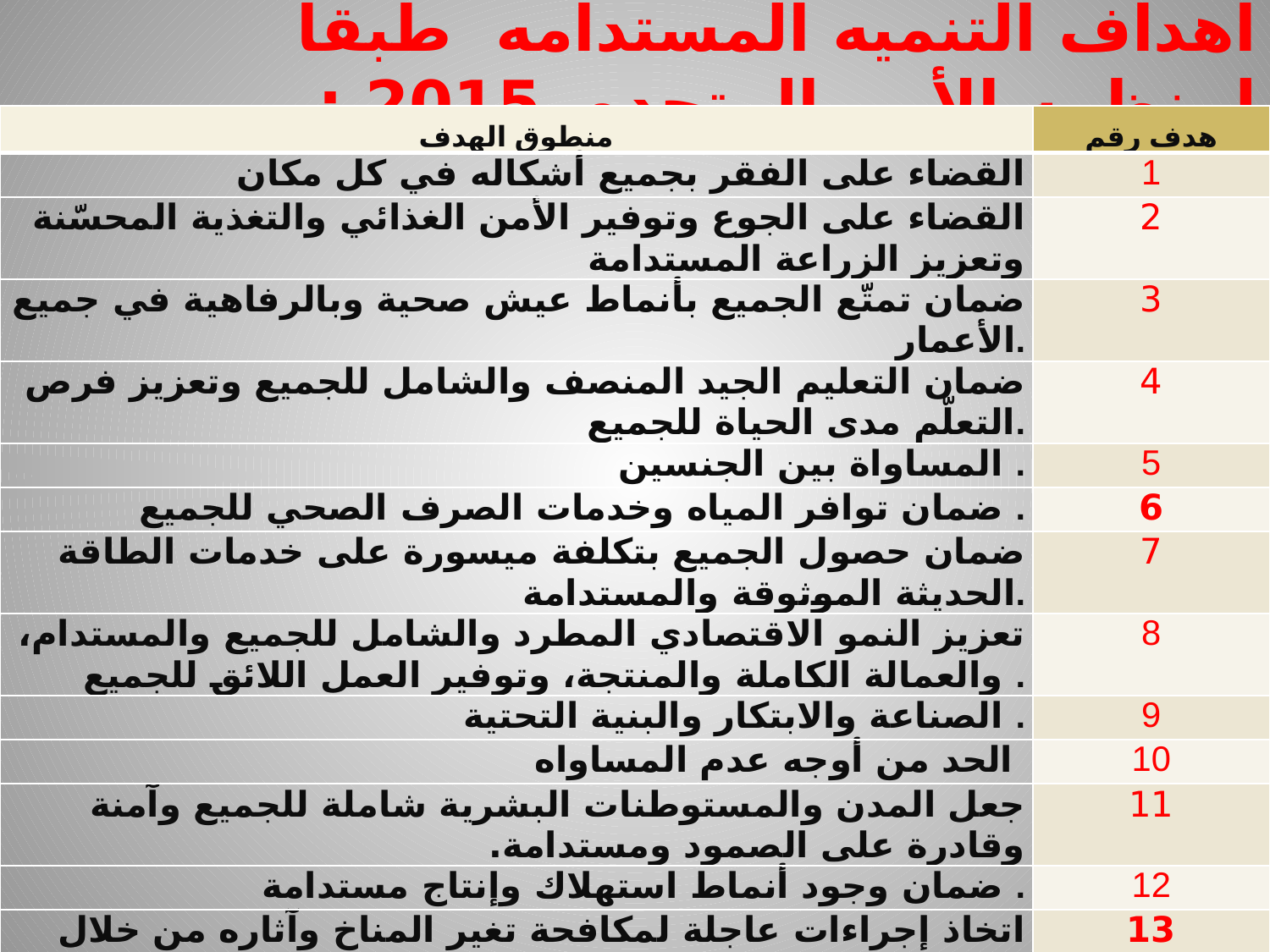

# اهداف التنميه المستدامه  طبقا لمنظمه الأمم المتحده  2015 :
| منطوق الهدف | هدف رقم |
| --- | --- |
| القضاء على الفقر بجميع أشكاله في كل مكان | 1 |
| القضاء على الجوع وتوفير الأمن الغذائي والتغذية المحسّنة وتعزيز الزراعة المستدامة | 2 |
| ضمان تمتّع الجميع بأنماط عيش صحية وبالرفاهية في جميع الأعمار. | 3 |
| ضمان التعليم الجيد المنصف والشامل للجميع وتعزيز فرص التعلّم مدى الحياة للجميع. | 4 |
| المساواة بين الجنسين . | 5 |
| ضمان توافر المياه وخدمات الصرف الصحي للجميع . | 6 |
| ضمان حصول الجميع بتكلفة ميسورة على خدمات الطاقة الحديثة الموثوقة والمستدامة. | 7 |
| تعزيز النمو الاقتصادي المطرد والشامل للجميع والمستدام، والعمالة الكاملة والمنتجة، وتوفير العمل اللائق للجميع . | 8 |
| الصناعة والابتكار والبنية التحتية . | 9 |
| الحد من أوجه عدم المساواه | 10 |
| جعل المدن والمستوطنات البشرية شاملة للجميع وآمنة وقادرة على الصمود ومستدامة. | 11 |
| ضمان وجود أنماط استهلاك وإنتاج مستدامة . | 12 |
| اتخاذ إجراءات عاجلة لمكافحة تغير المناخ وآثاره من خلال تنظيم الانبعاثات وتعزيز التطورات في مجال الطاقة المتجددة . | 13 |
| حمايه الانظمه المائيه والمحيطات والبحار (الحياه تحت الماء) | 14 |
| حماية النظم الإيكولوجية وإدارة الغابات والتصحر وقف تدهور الأراضي وعكس مساره . | 15 |
| تشجيع إقامة مجتمعات سلمية وشاملة للجميع من أجل تحقيق التنمية المستدامة، وتوفير إمكانية الوصول إلى العدالة للجميع وبناء مؤسسات فعالة وخاضعة للمساءلة وشاملة للجميع على جميع المستويات . | 16 |
| إحياء الشراكة العالمية من أجل التنمية المستدامة | 17 |